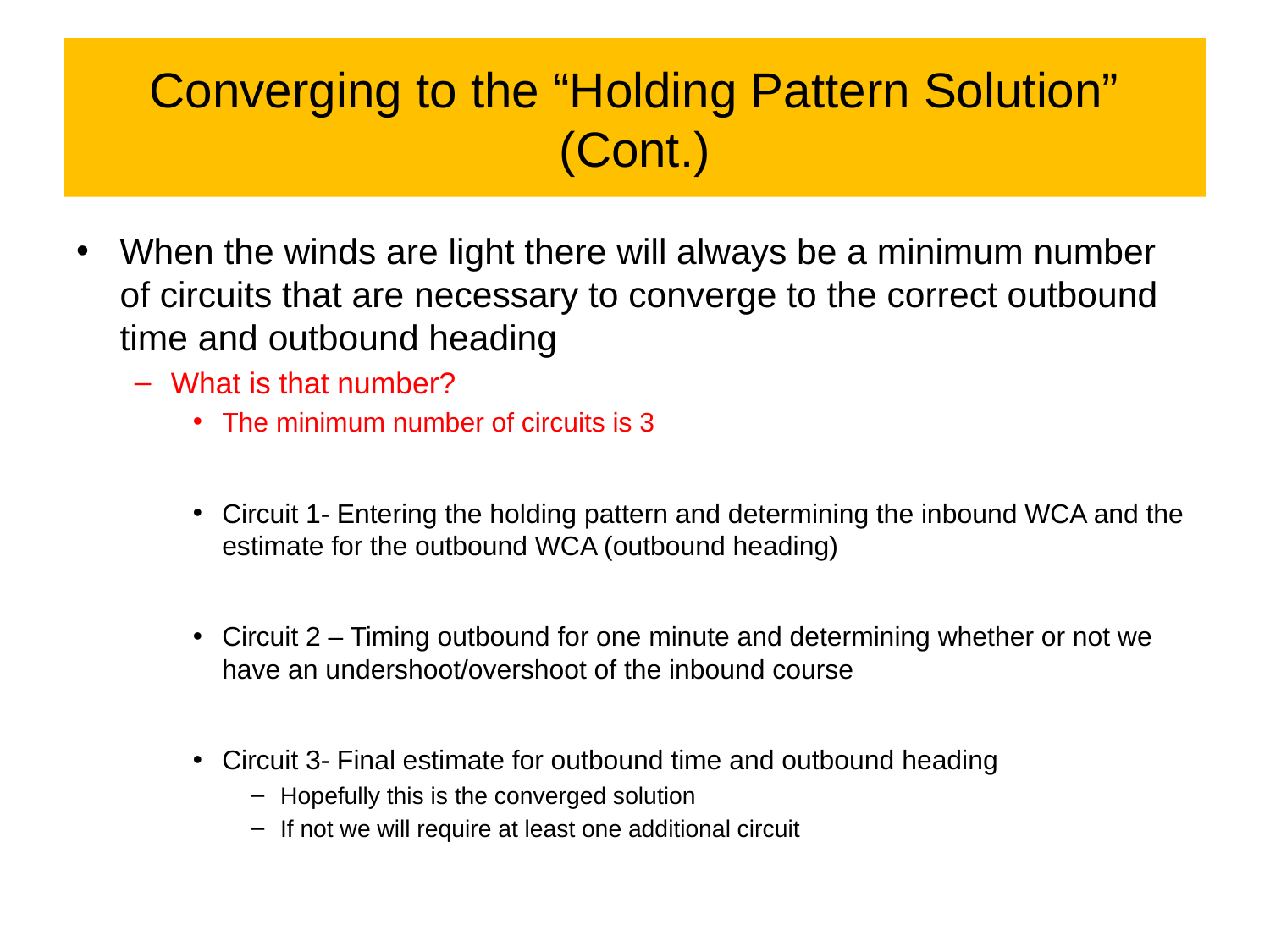

# Converging to the “Holding Pattern Solution” (Cont.)
When the winds are light there will always be a minimum number of circuits that are necessary to converge to the correct outbound time and outbound heading
What is that number?
The minimum number of circuits is 3

Circuit 1- Entering the holding pattern and determining the inbound WCA and the estimate for the outbound WCA (outbound heading)

Circuit 2 – Timing outbound for one minute and determining whether or not we have an undershoot/overshoot of the inbound course

Circuit 3- Final estimate for outbound time and outbound heading
Hopefully this is the converged solution
If not we will require at least one additional circuit